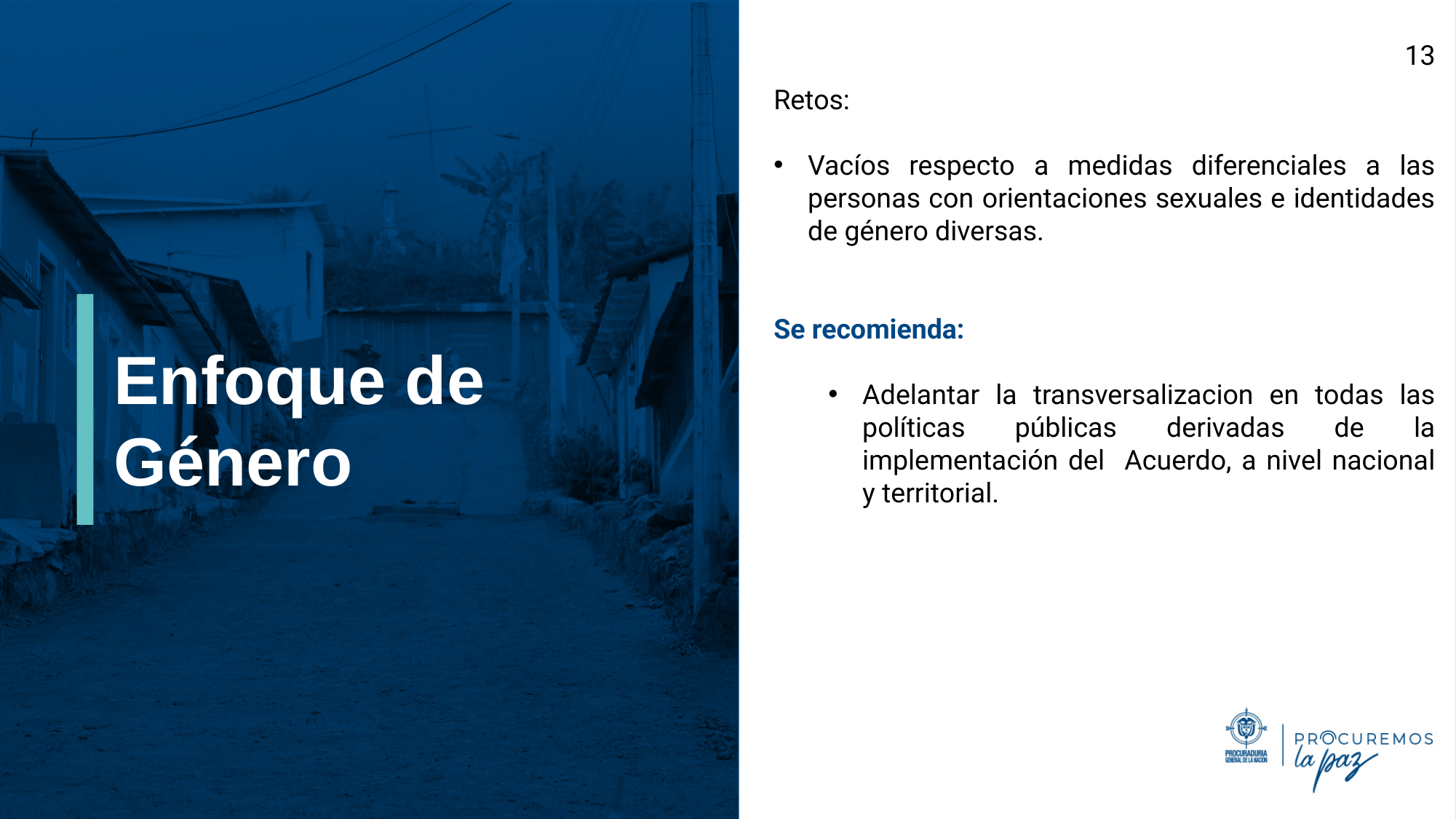

13
Retos:

Vacíos respecto a medidas diferenciales a las personas con orientaciones sexuales e identidades de género diversas.

Se recomienda:

Adelantar la transversalizacion en todas las políticas públicas derivadas de la implementación del  Acuerdo, a nivel nacional y territorial.

# Enfoque de Género